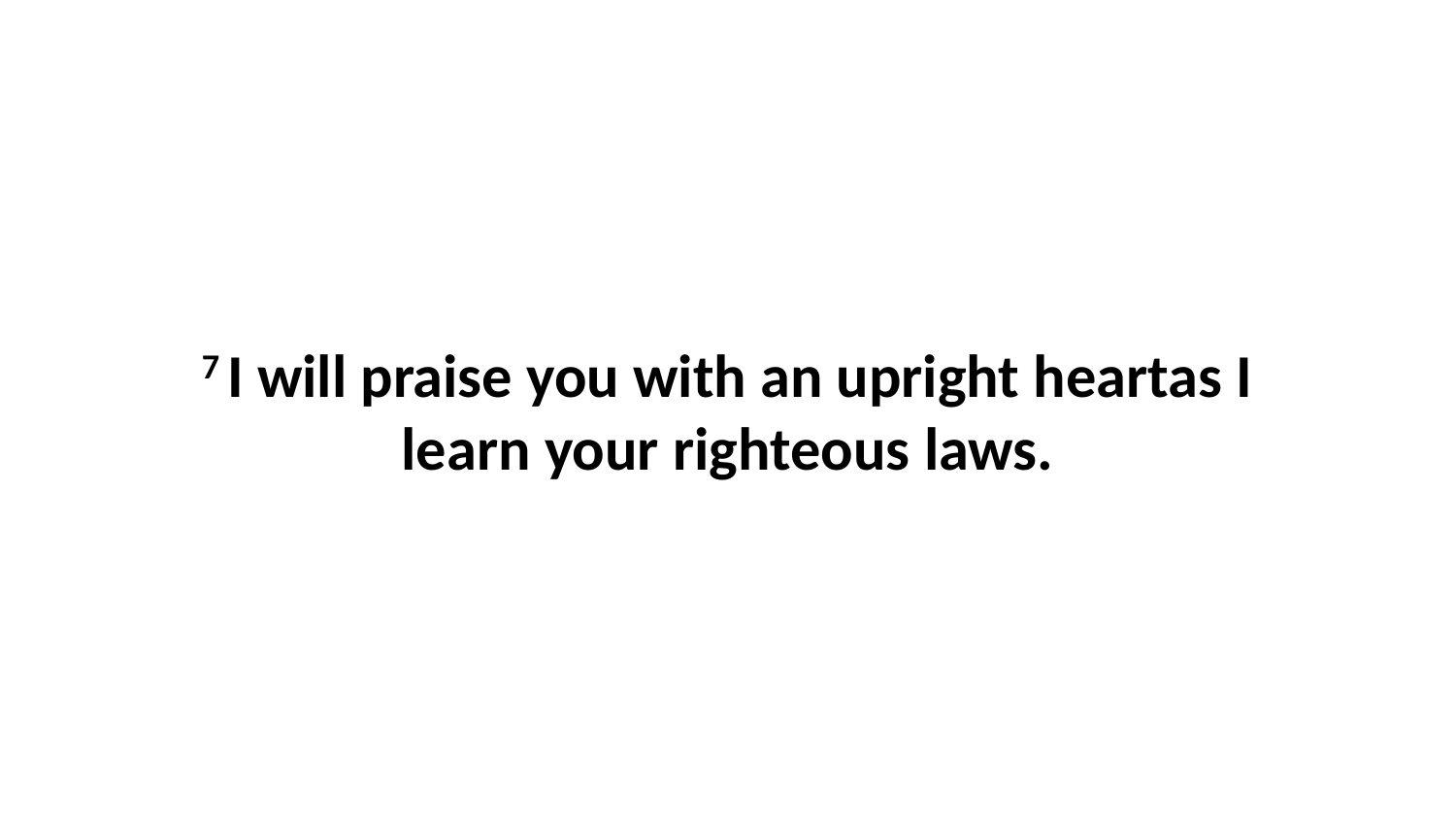

7 I will praise you with an upright heartas I learn your righteous laws.